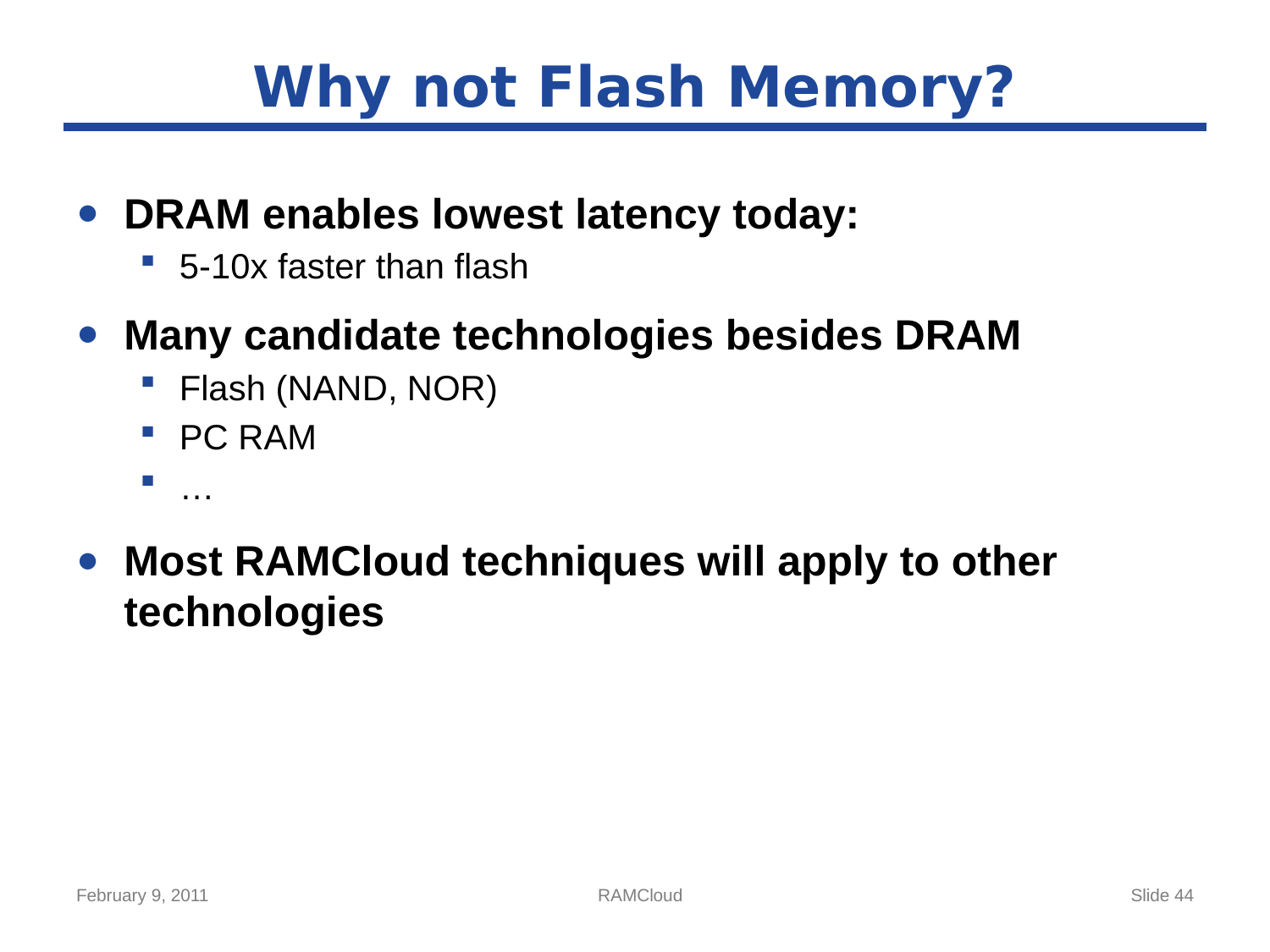

# Why not Flash Memory?
DRAM enables lowest latency today:
5-10x faster than flash
Many candidate technologies besides DRAM
Flash (NAND, NOR)
PC RAM
…
Most RAMCloud techniques will apply to other technologies
February 9, 2011
RAMCloud
Slide 44